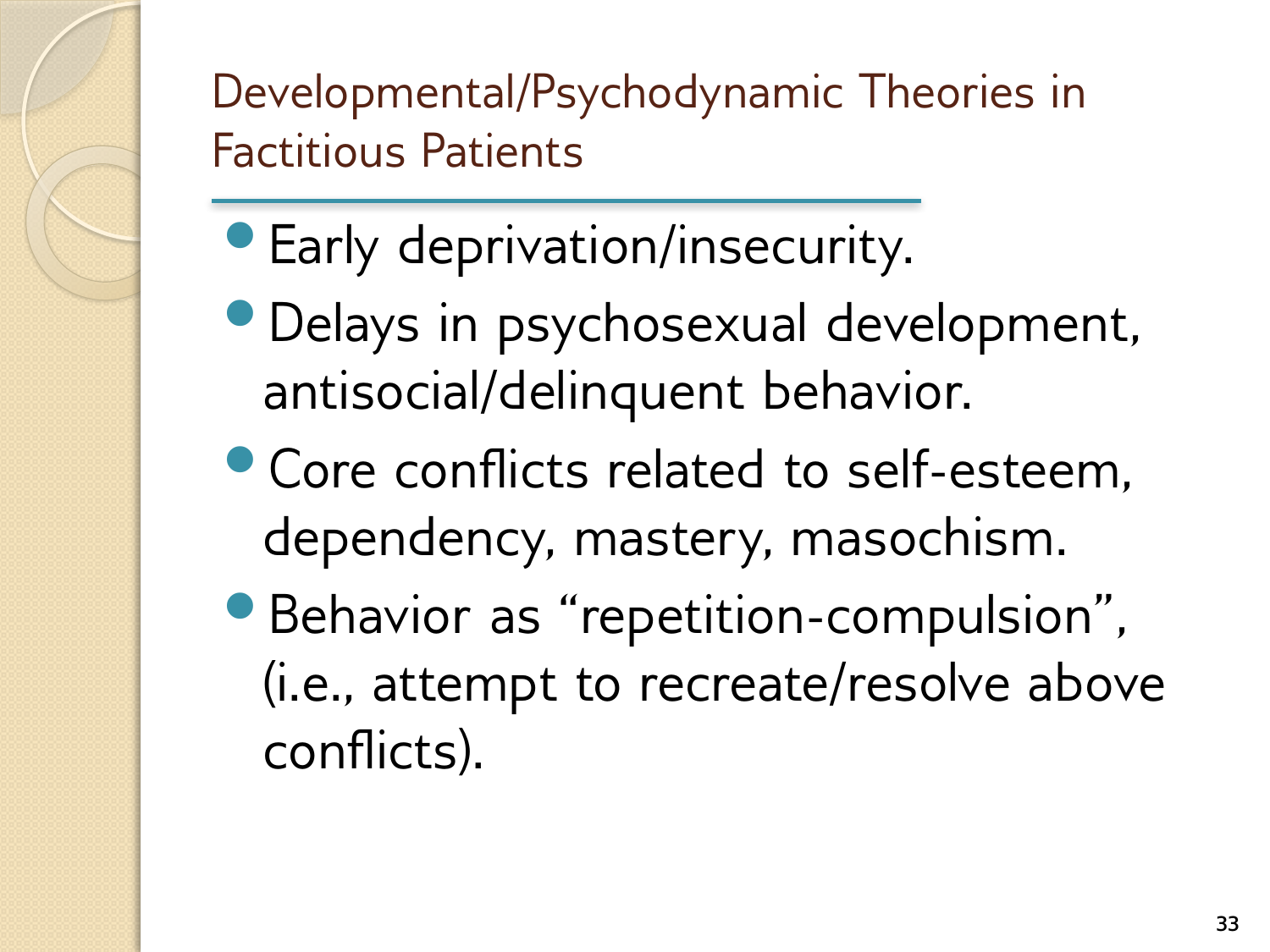

# Developmental/Psychodynamic Theories in Factitious Patients
Early deprivation/insecurity.
Delays in psychosexual development, antisocial/delinquent behavior.
Core conflicts related to self-esteem, dependency, mastery, masochism.
Behavior as “repetition-compulsion”, (i.e., attempt to recreate/resolve above conflicts).
33